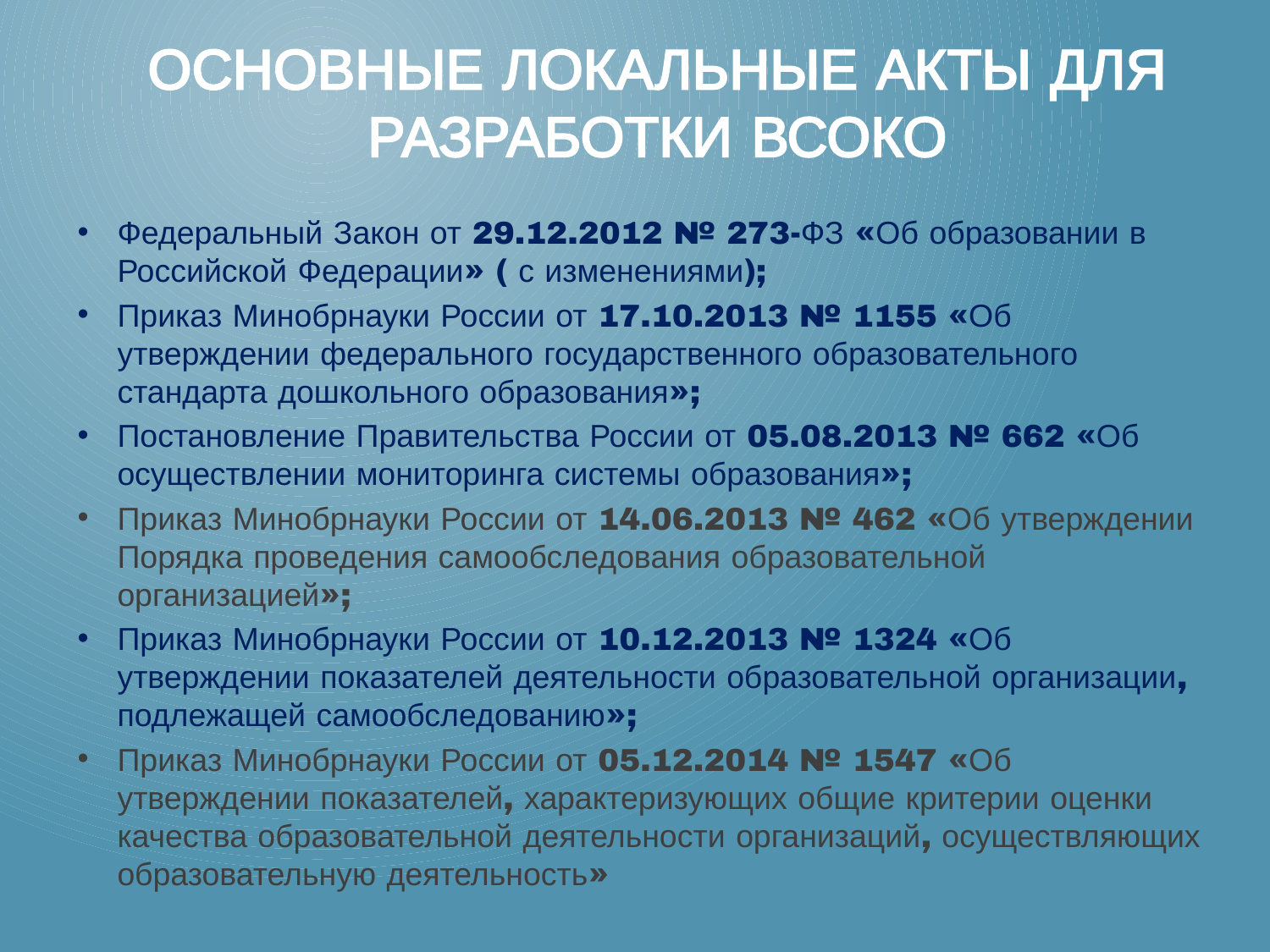

# Основные локальные акты для разработки ВСОКО
Федеральный Закон от 29.12.2012 № 273-ФЗ «Об образовании в Российской Федерации» ( с изменениями);
Приказ Минобрнауки России от 17.10.2013 № 1155 «Об утверждении федерального государственного образовательного стандарта дошкольного образования»;
Постановление Правительства России от 05.08.2013 № 662 «Об осуществлении мониторинга системы образования»;
Приказ Минобрнауки России от 14.06.2013 № 462 «Об утверждении Порядка проведения самообследования образовательной организацией»;
Приказ Минобрнауки России от 10.12.2013 № 1324 «Об утверждении показателей деятельности образовательной организации, подлежащей самообследованию»;
Приказ Минобрнауки России от 05.12.2014 № 1547 «Об утверждении показателей, характеризующих общие критерии оценки качества образовательной деятельности организаций, осуществляющих образовательную деятельность»